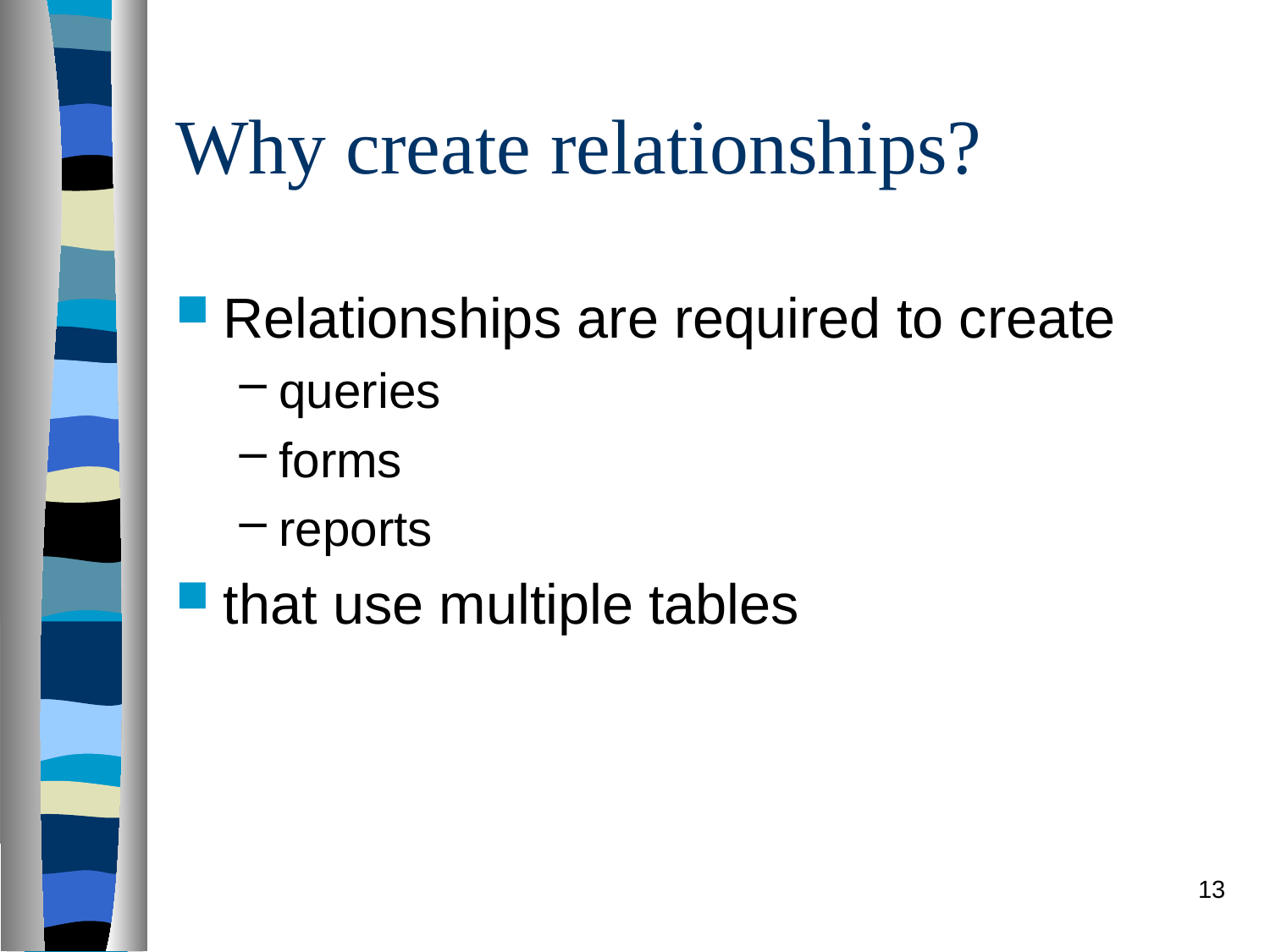

# Why create relationships?
Relationships are required to create
queries
forms
reports
that use multiple tables
13